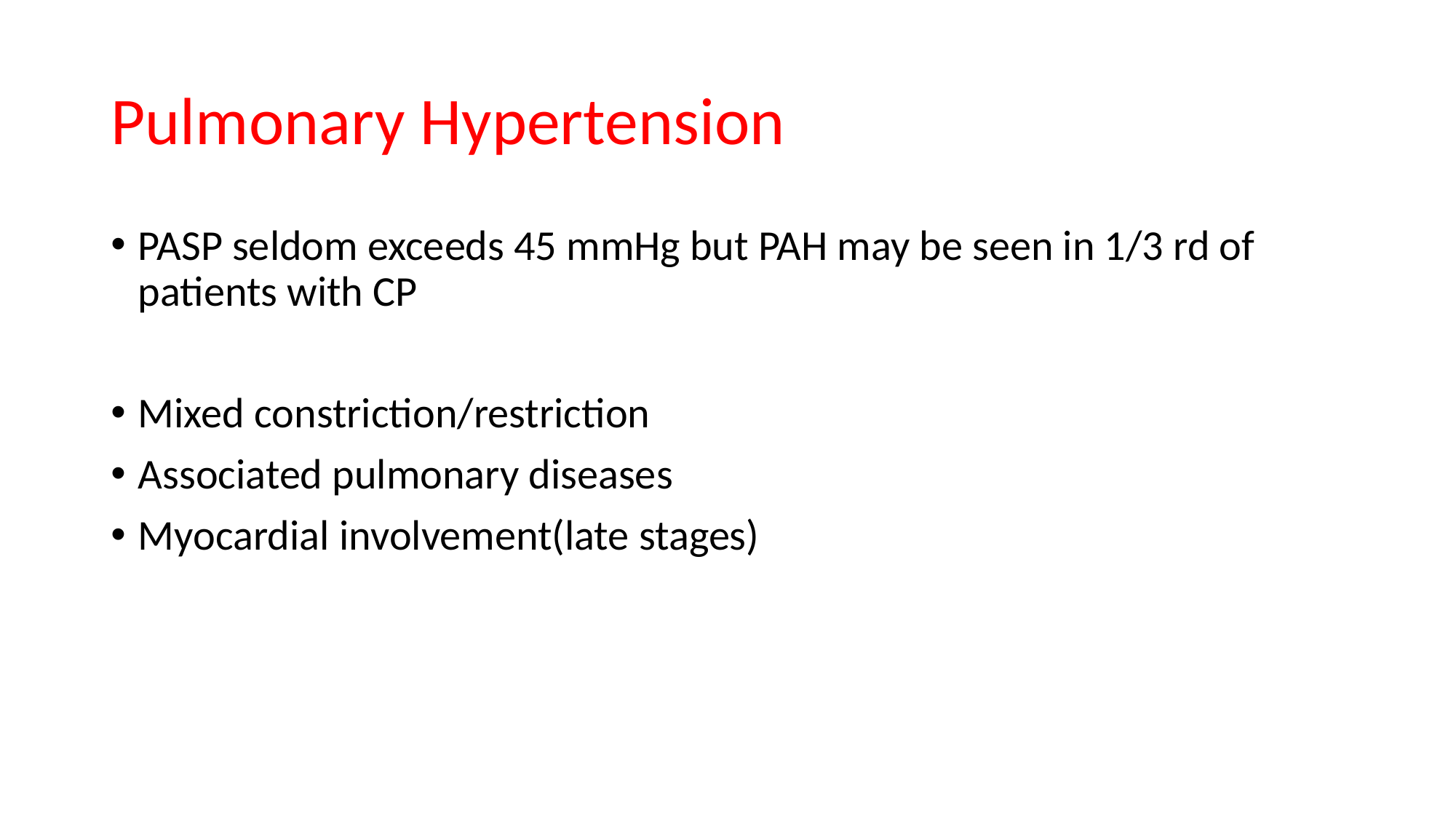

# Pulmonary Hypertension
PASP seldom exceeds 45 mmHg but PAH may be seen in 1/3 rd of patients with CP

Mixed constriction/restriction
Associated pulmonary diseases
Myocardial involvement(late stages)